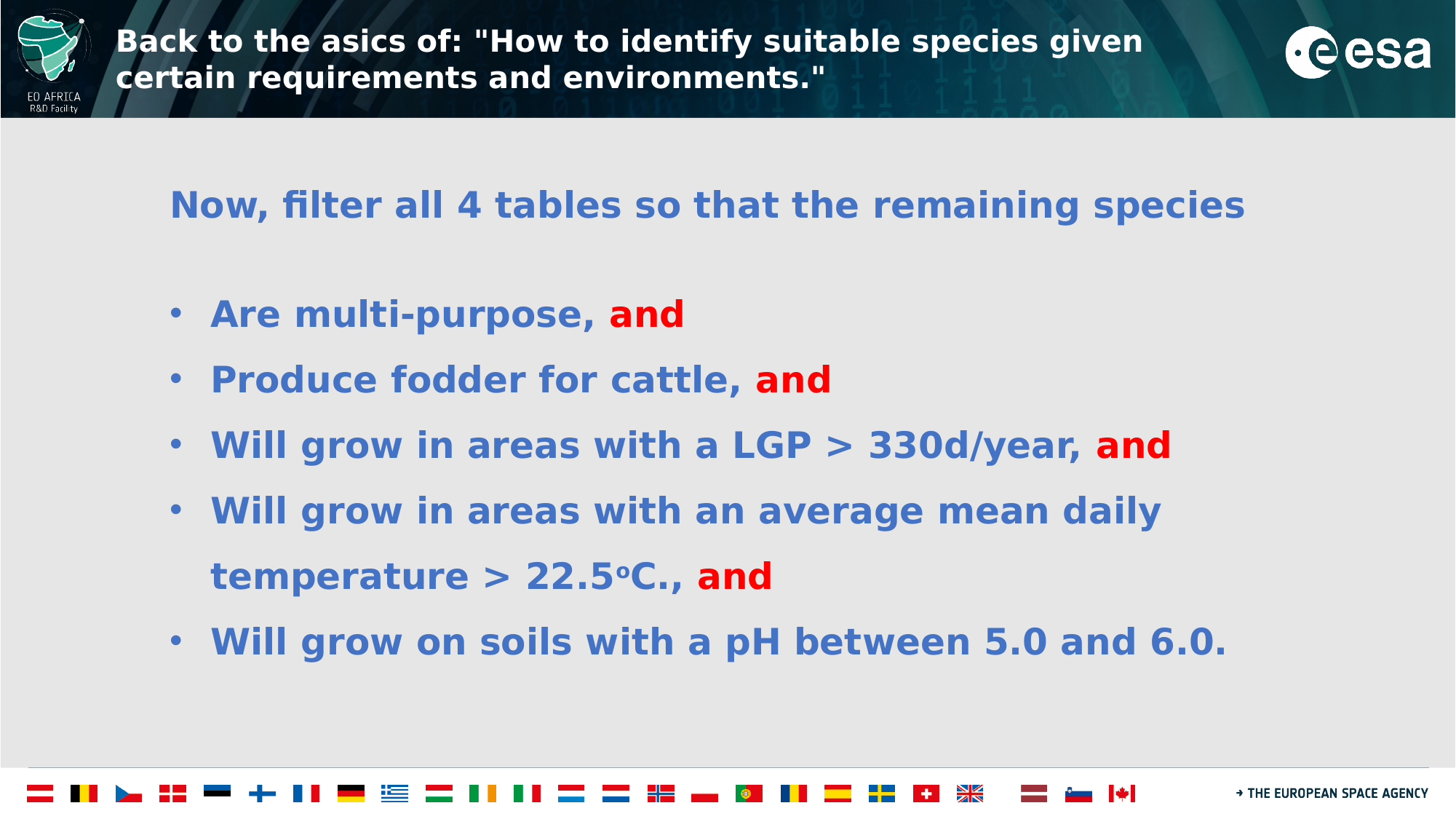

# Back to the asics of: "How to identify suitable species given certain requirements and environments."

Now, filter all 4 tables so that the remaining species

Are multi-purpose, and
Produce fodder for cattle, and
Will grow in areas with a LGP > 330d/year, and
Will grow in areas with an average mean daily
temperature > 22.5oC., and
Will grow on soils with a pH between 5.0 and 6.0.

13